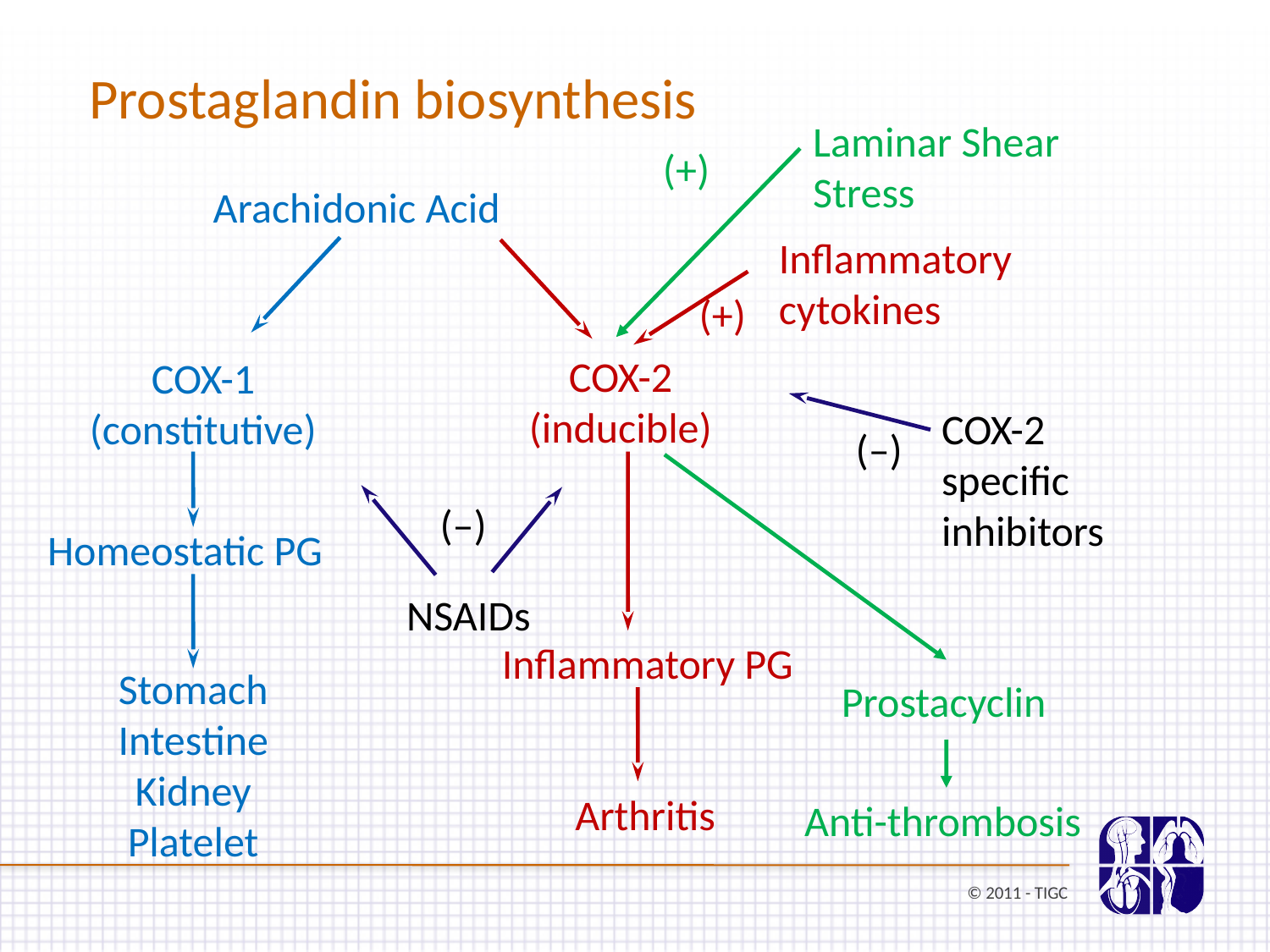

Prostaglandin biosynthesis
Laminar Shear Stress
(+)

Prostacyclin

Anti-thrombosis
Arachidonic Acid

COX-1
(constitutive)

Homeostatic PG

Stomach
Intestine
Kidney
Platelet
Inflammatory cytokines

(+)

COX-2
(inducible)

Inflammatory PG

Arthritis

COX-2 specific inhibitors
(–)

(–)
NSAIDs
© 2011 - TIGC